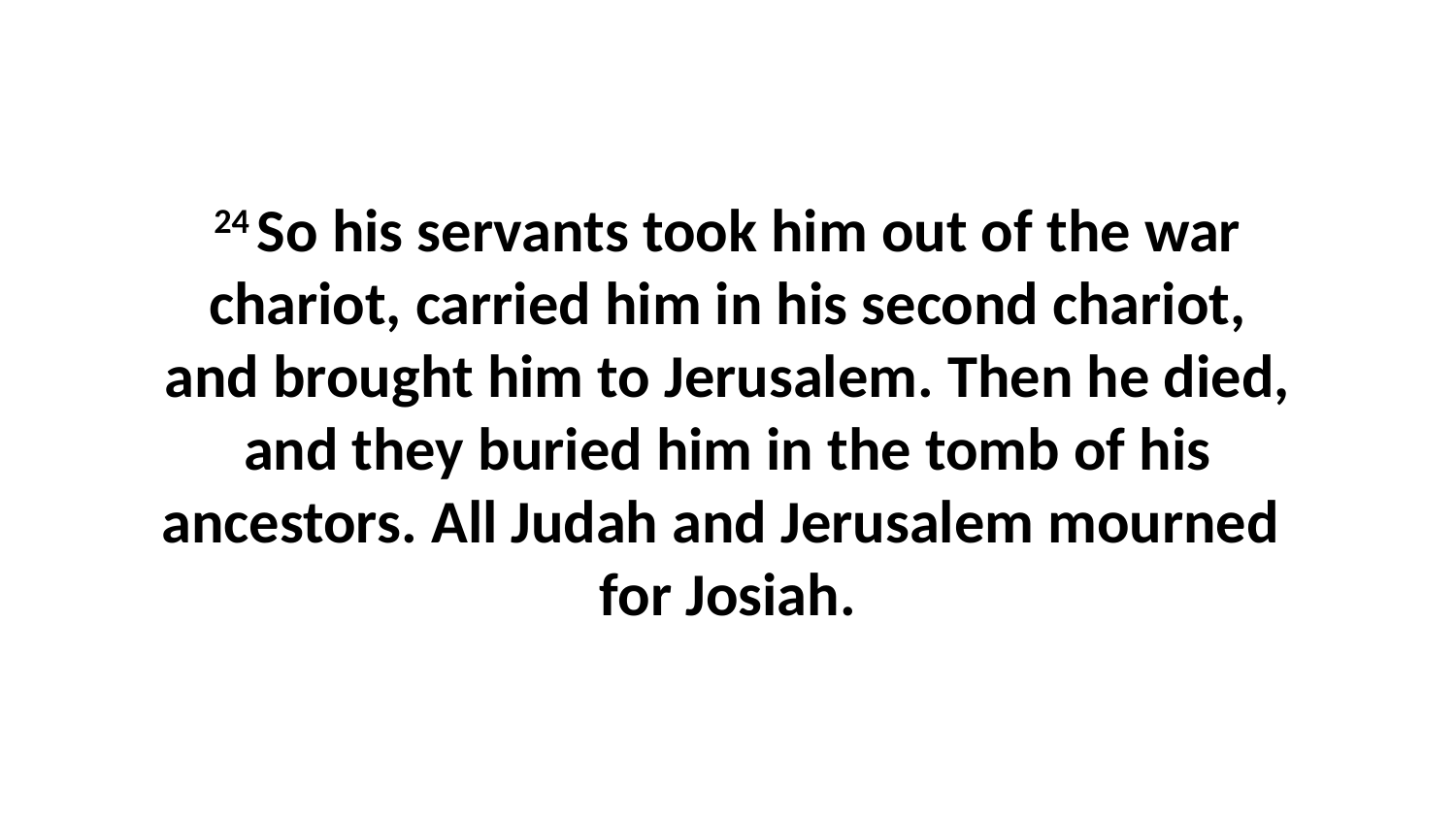

24 So his servants took him out of the war chariot, carried him in his second chariot, and brought him to Jerusalem. Then he died, and they buried him in the tomb of his ancestors. All Judah and Jerusalem mourned  for Josiah.